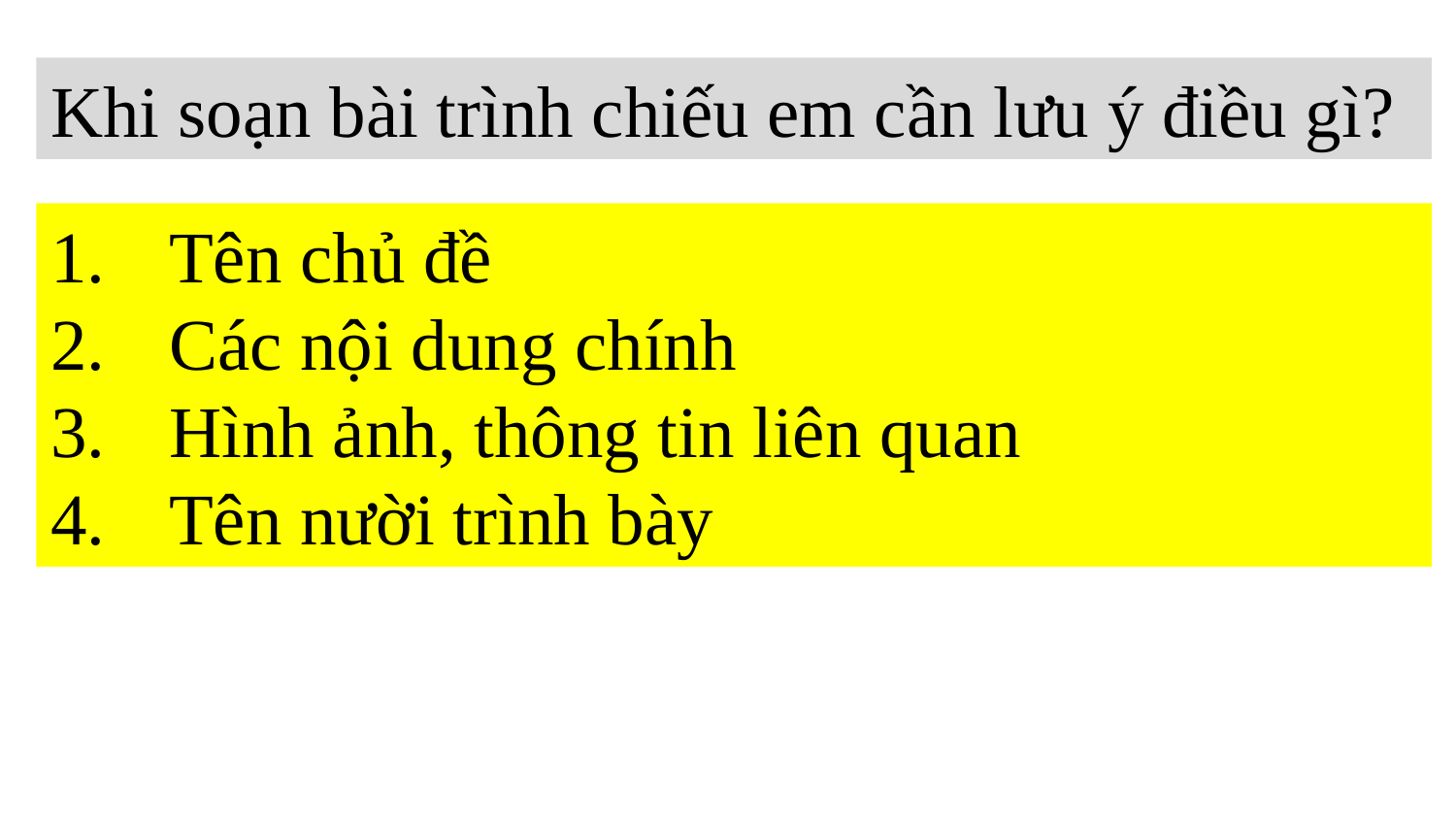

Khi soạn bài trình chiếu em cần lưu ý điều gì?
Tên chủ đề
Các nội dung chính
Hình ảnh, thông tin liên quan
Tên nười trình bày